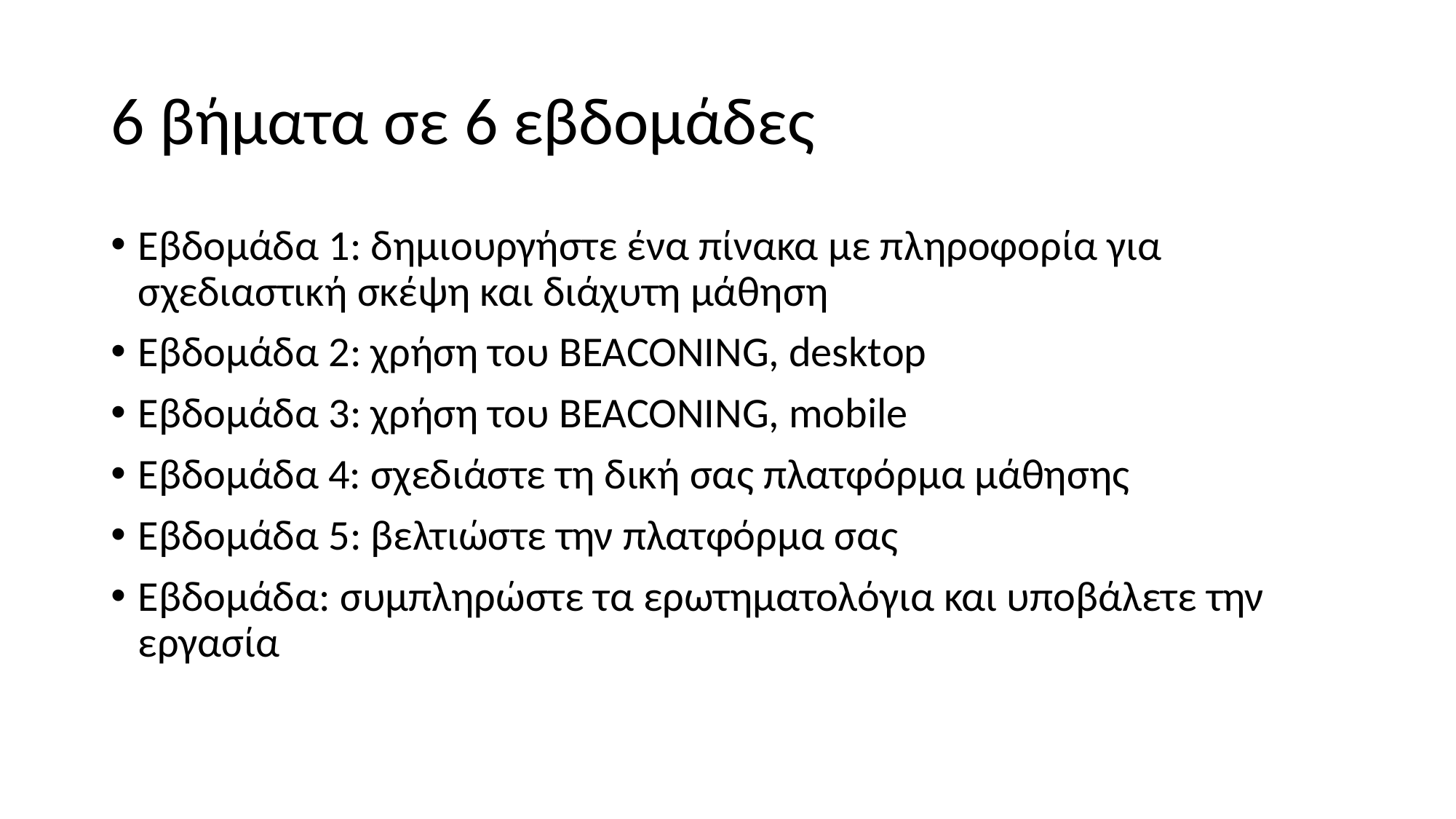

# 6 βήματα σε 6 εβδομάδες
Εβδομάδα 1: δημιουργήστε ένα πίνακα με πληροφορία για σχεδιαστική σκέψη και διάχυτη μάθηση
Εβδομάδα 2: χρήση του BEACONING, desktop
Εβδομάδα 3: χρήση του BEACONING, mobile
Εβδομάδα 4: σχεδιάστε τη δική σας πλατφόρμα μάθησης
Εβδομάδα 5: βελτιώστε την πλατφόρμα σας
Εβδομάδα: συμπληρώστε τα ερωτηματολόγια και υποβάλετε την εργασία